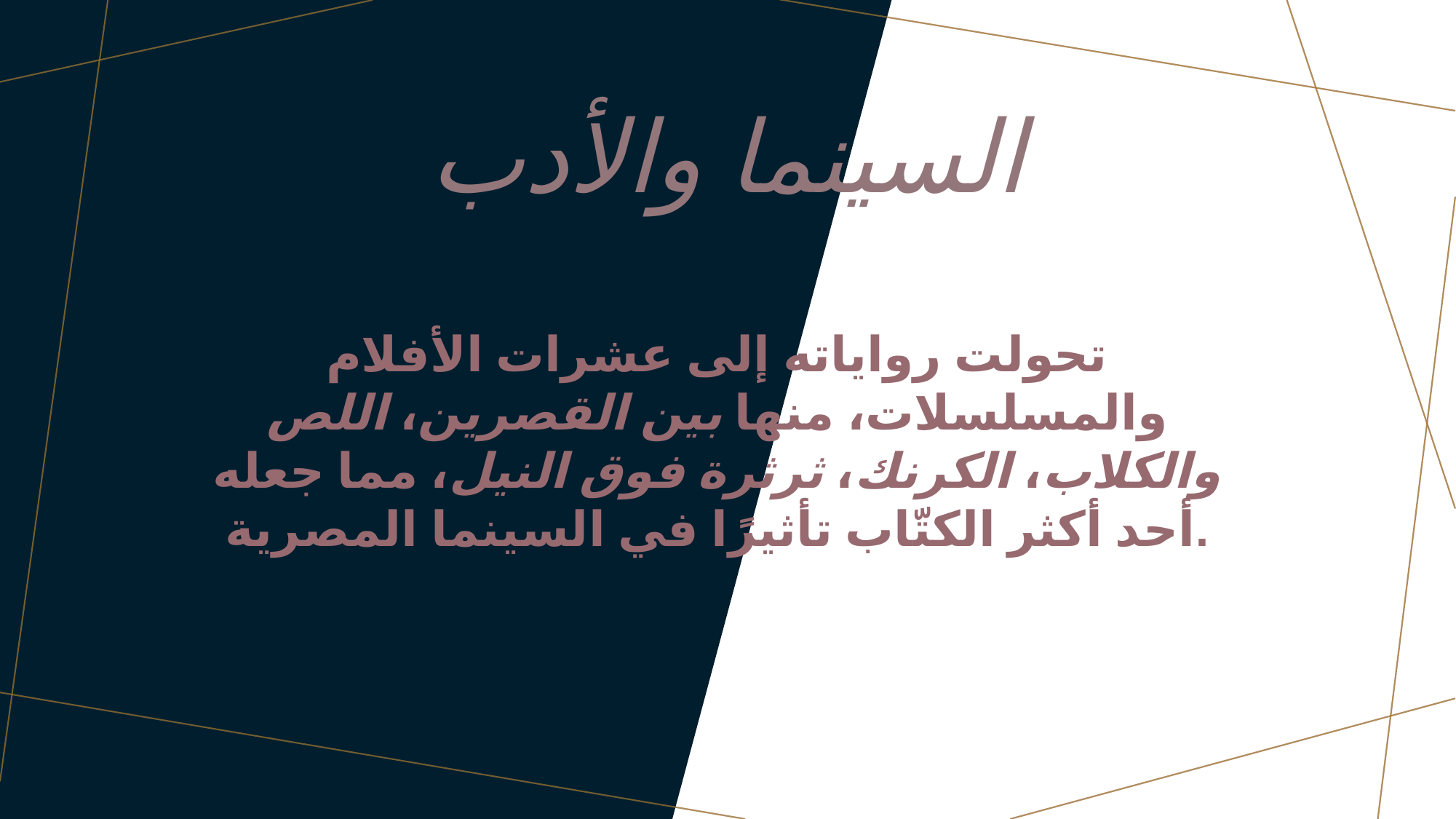

# السينما والأدب
تحولت رواياته إلى عشرات الأفلام والمسلسلات، منها بين القصرين، اللص والكلاب، الكرنك، ثرثرة فوق النيل، مما جعله أحد أكثر الكتّاب تأثيرًا في السينما المصرية.